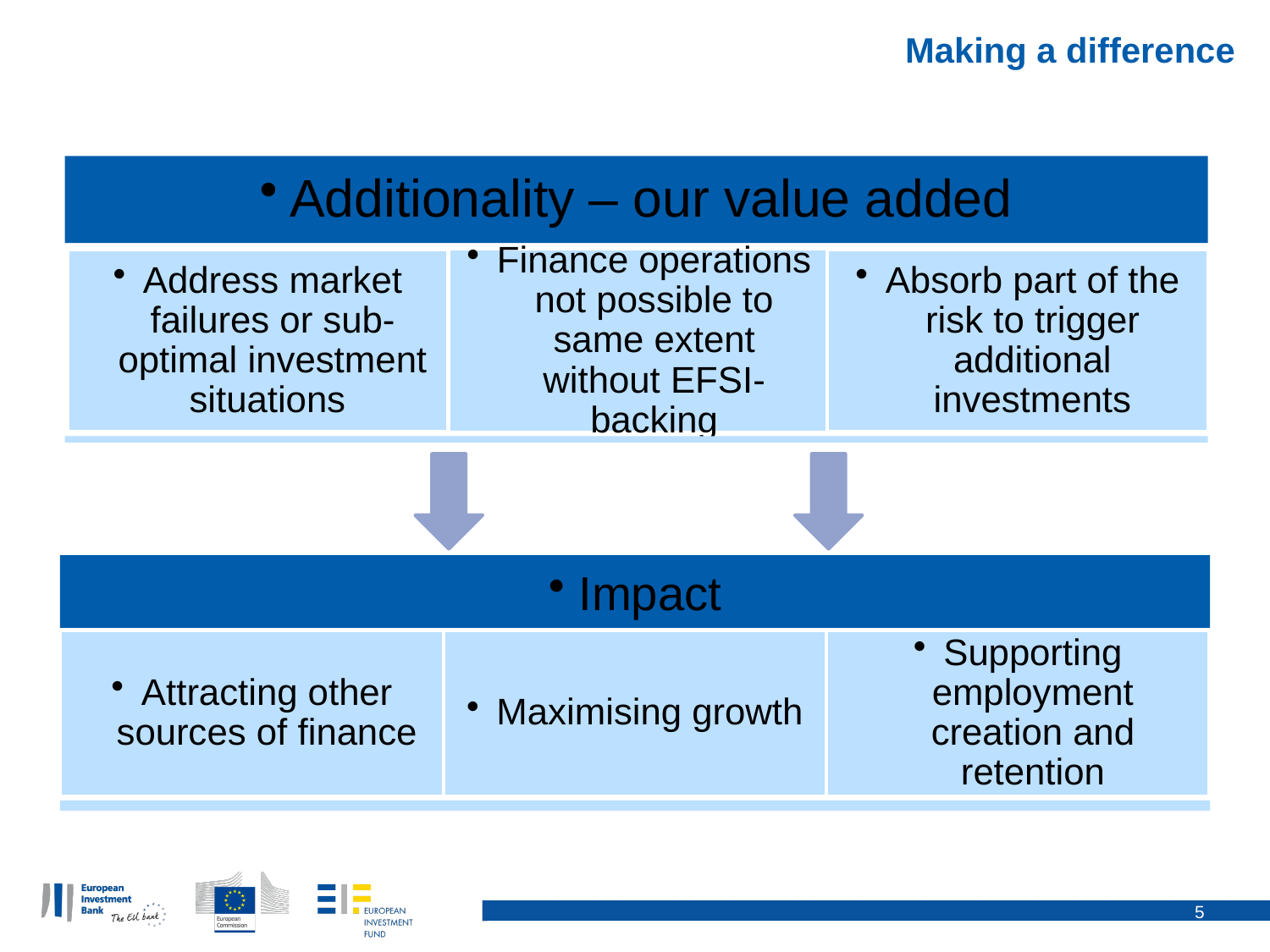

# Making a difference
Additionality – our value added
Address market failures or sub-optimal investment situations
Finance operations not possible to same extent without EFSI-backing
Absorb part of the risk to trigger additional investments

Impact
Attracting other sources of finance
Maximising growth
Supporting employment creation and retention
5